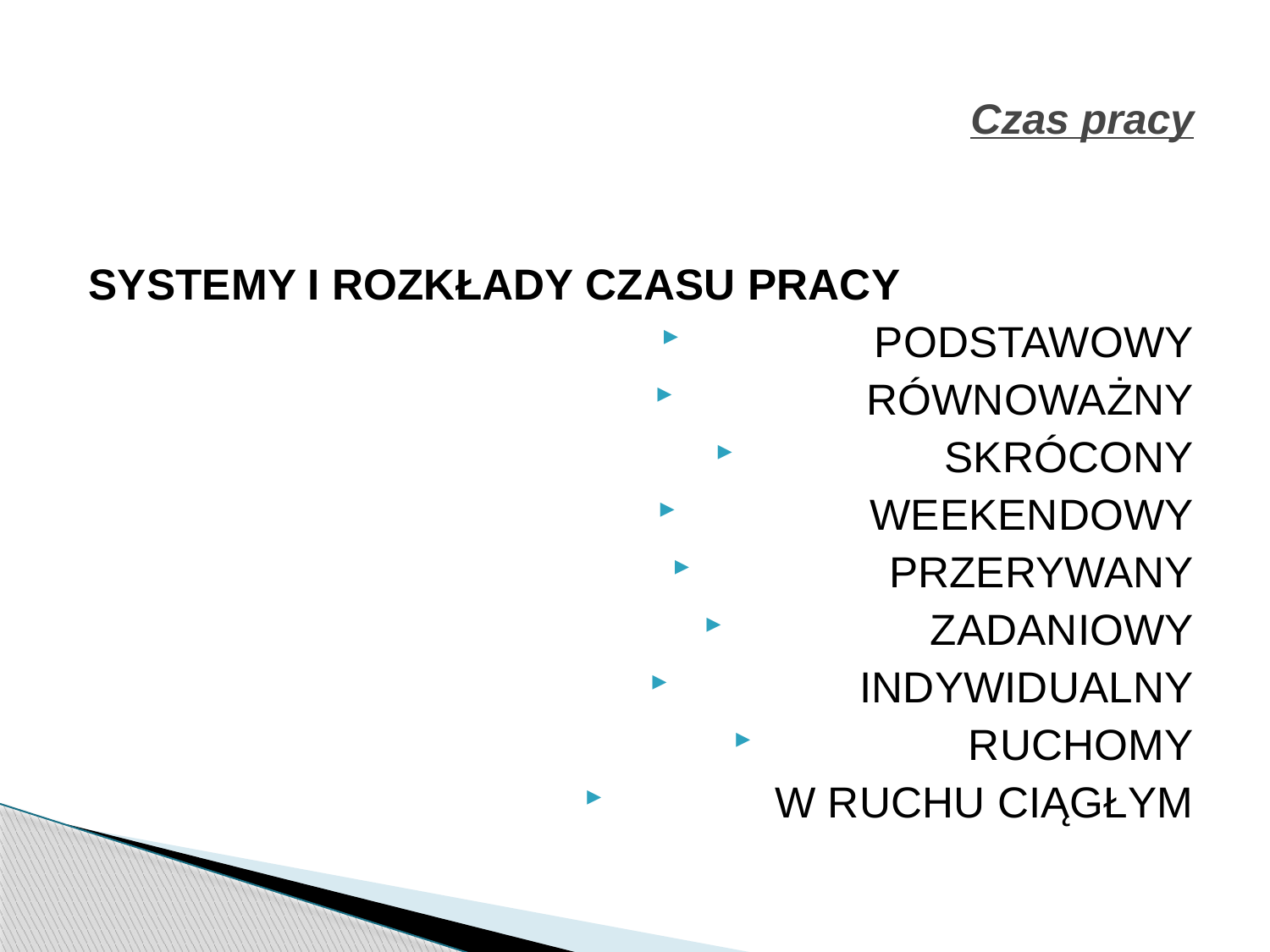

# Czas pracy

SYSTEMY I ROZKŁADY CZASU PRACY
PODSTAWOWY
RÓWNOWAŻNY
SKRÓCONY
WEEKENDOWY
PRZERYWANY
ZADANIOWY
INDYWIDUALNY
RUCHOMY
W RUCHU CIĄGŁYM